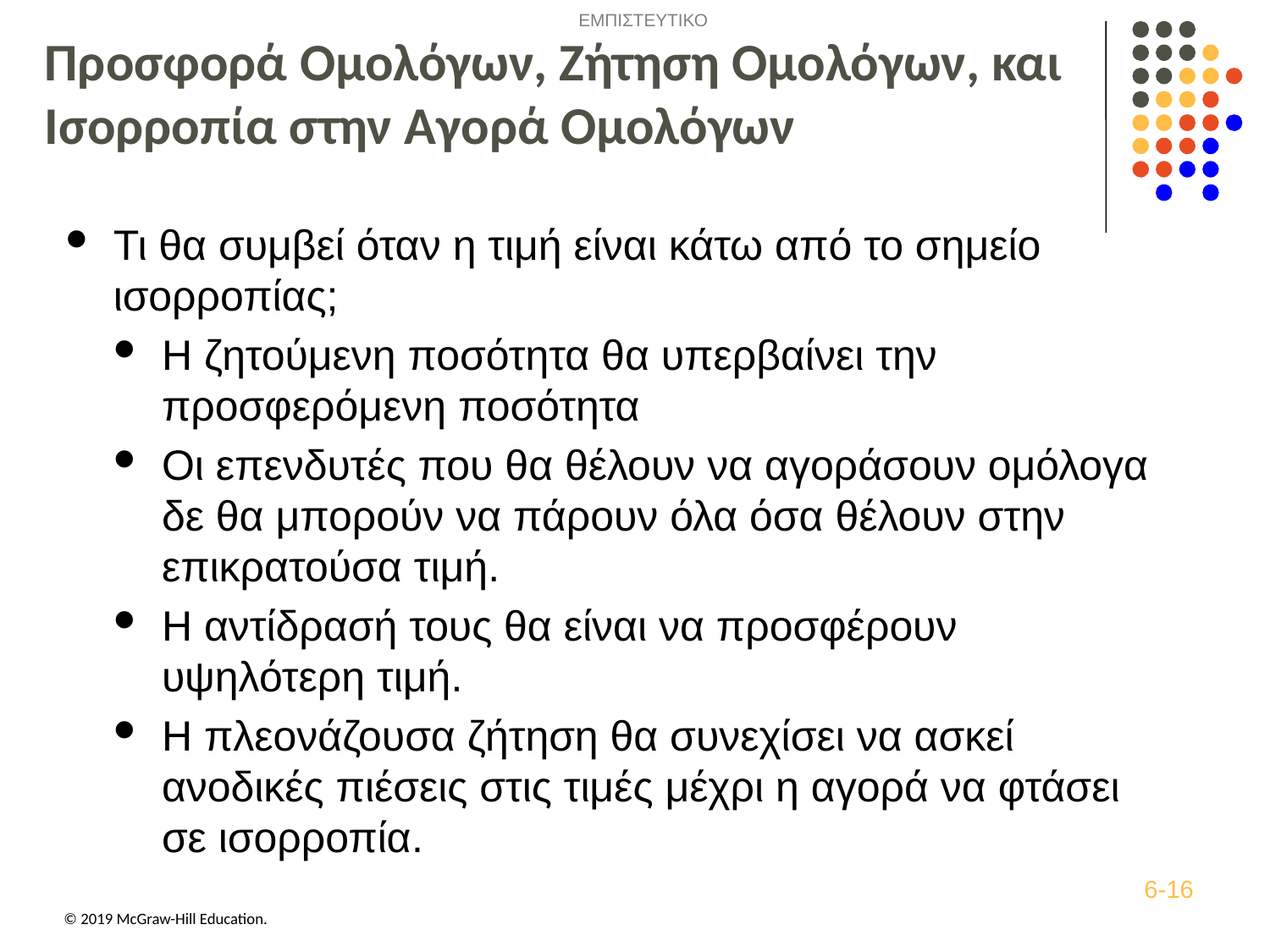

# Προσφορά Ομολόγων, Ζήτηση Ομολόγων, και Ισορροπία στην Αγορά Ομολόγων
Τι θα συμβεί όταν η τιμή είναι κάτω από το σημείο ισορροπίας;
Η ζητούμενη ποσότητα θα υπερβαίνει την προσφερόμενη ποσότητα
Οι επενδυτές που θα θέλουν να αγοράσουν ομόλογα δε θα μπορούν να πάρουν όλα όσα θέλουν στην επικρατούσα τιμή.
Η αντίδρασή τους θα είναι να προσφέρουν υψηλότερη τιμή.
Η πλεονάζουσα ζήτηση θα συνεχίσει να ασκεί ανοδικές πιέσεις στις τιμές μέχρι η αγορά να φτάσει σε ισορροπία.
6-16